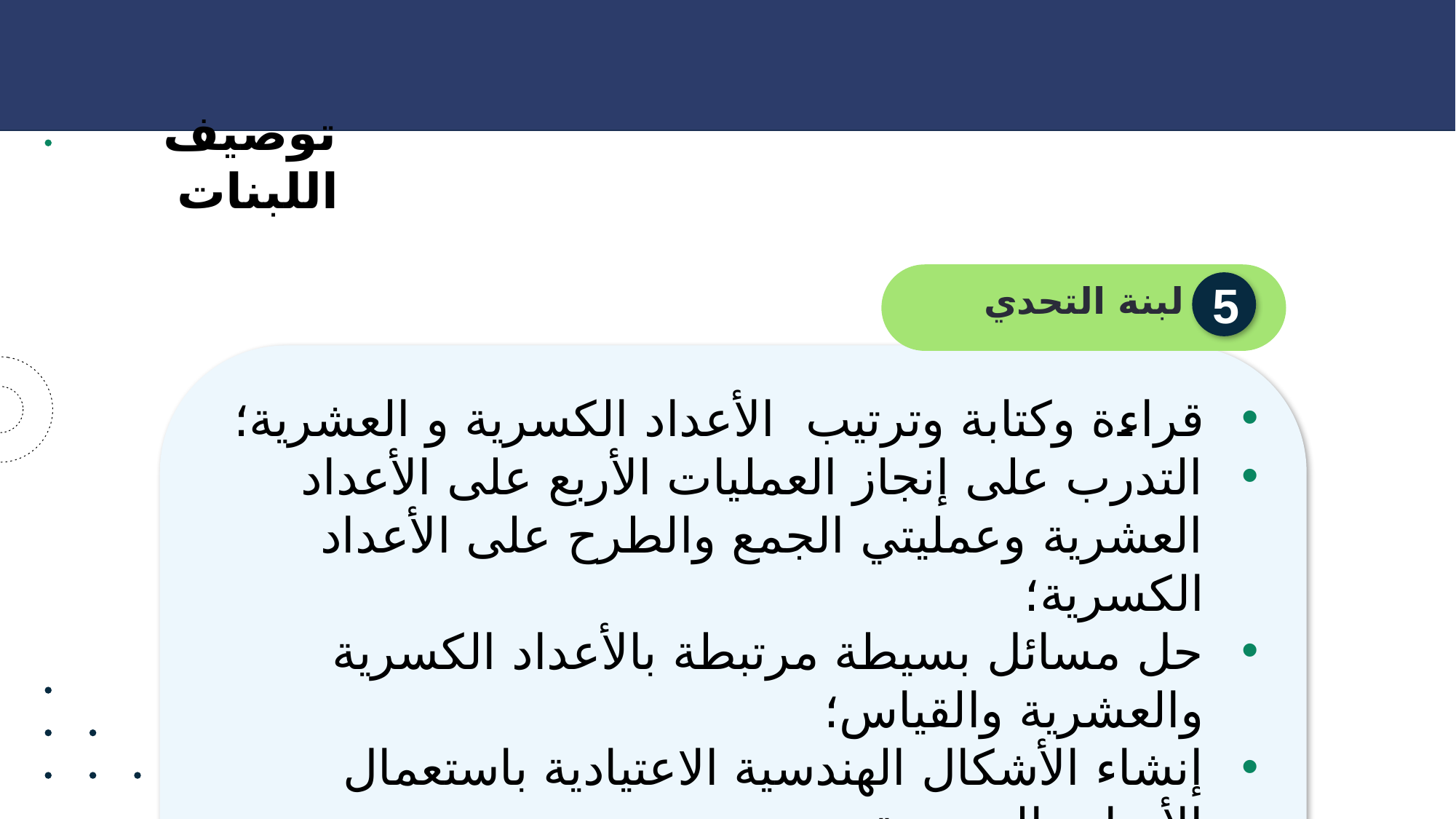

المحور الثاني : كيف ينتظم برنامج دعم التعلمات الأساس في الرياضيات؟

 توصيف اللبنات

لبنة التحدي
5
قراءة وكتابة وترتيب  الأعداد الكسرية و العشرية؛
التدرب على إنجاز العمليات الأربع على الأعداد العشرية وعمليتي الجمع والطرح على الأعداد الكسرية؛
حل مسائل بسيطة مرتبطة بالأعداد الكسرية والعشرية والقياس؛
إنشاء الأشكال الهندسية الاعتيادية باستعمال الأدوات الهندسية.